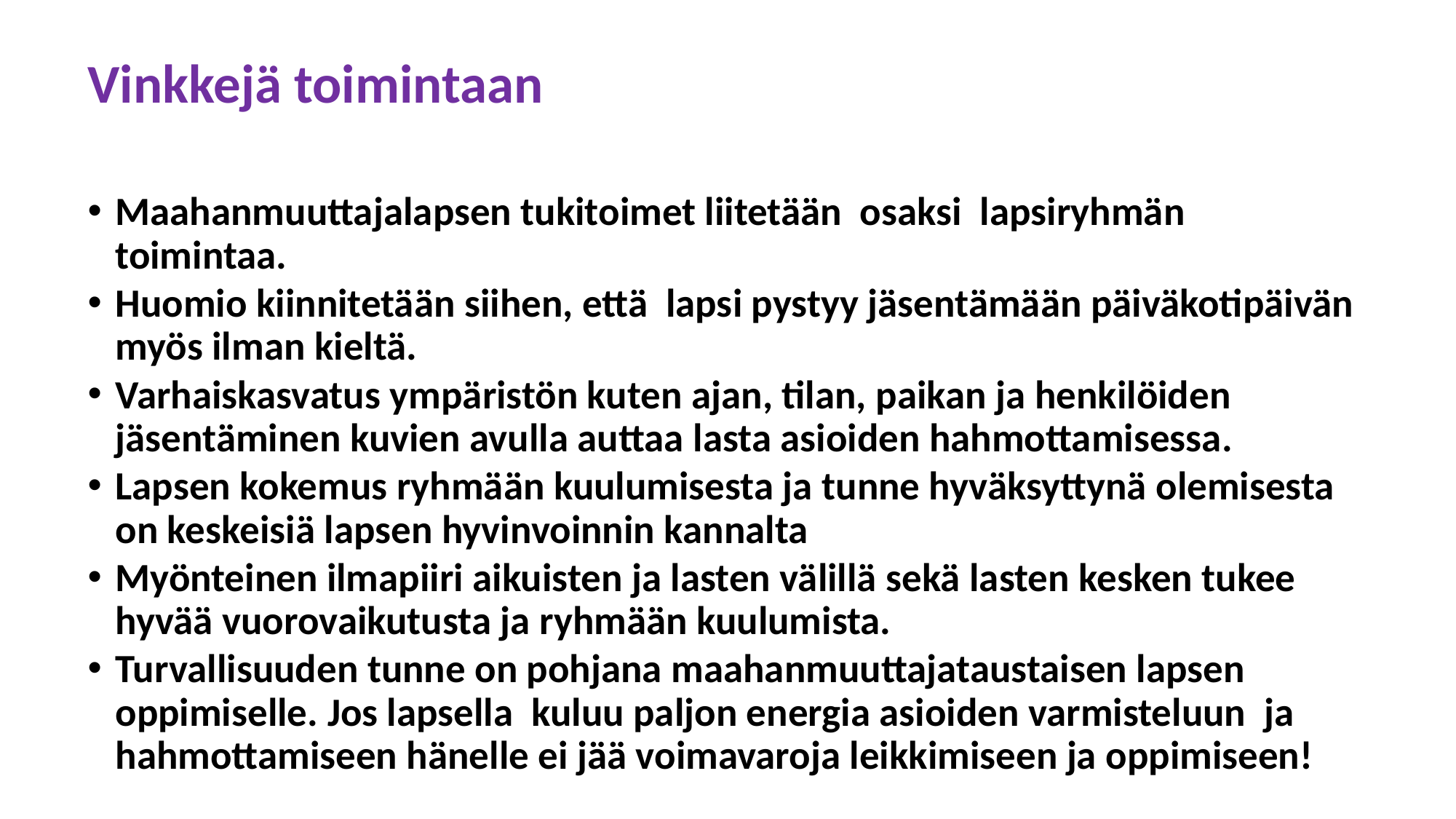

# Vinkkejä toimintaan

Maahanmuuttajalapsen tukitoimet liitetään  osaksi  lapsiryhmän toimintaa.
Huomio kiinnitetään siihen, että  lapsi pystyy jäsentämään päiväkotipäivän myös ilman kieltä.
Varhaiskasvatus ympäristön kuten ajan, tilan, paikan ja henkilöiden jäsentäminen kuvien avulla auttaa lasta asioiden hahmottamisessa.
Lapsen kokemus ryhmään kuulumisesta ja tunne hyväksyttynä olemisesta on keskeisiä lapsen hyvinvoinnin kannalta
Myönteinen ilmapiiri aikuisten ja lasten välillä sekä lasten kesken tukee hyvää vuorovaikutusta ja ryhmään kuulumista.
Turvallisuuden tunne on pohjana maahanmuuttajataustaisen lapsen oppimiselle. Jos lapsella  kuluu paljon energia asioiden varmisteluun  ja hahmottamiseen hänelle ei jää voimavaroja leikkimiseen ja oppimiseen!